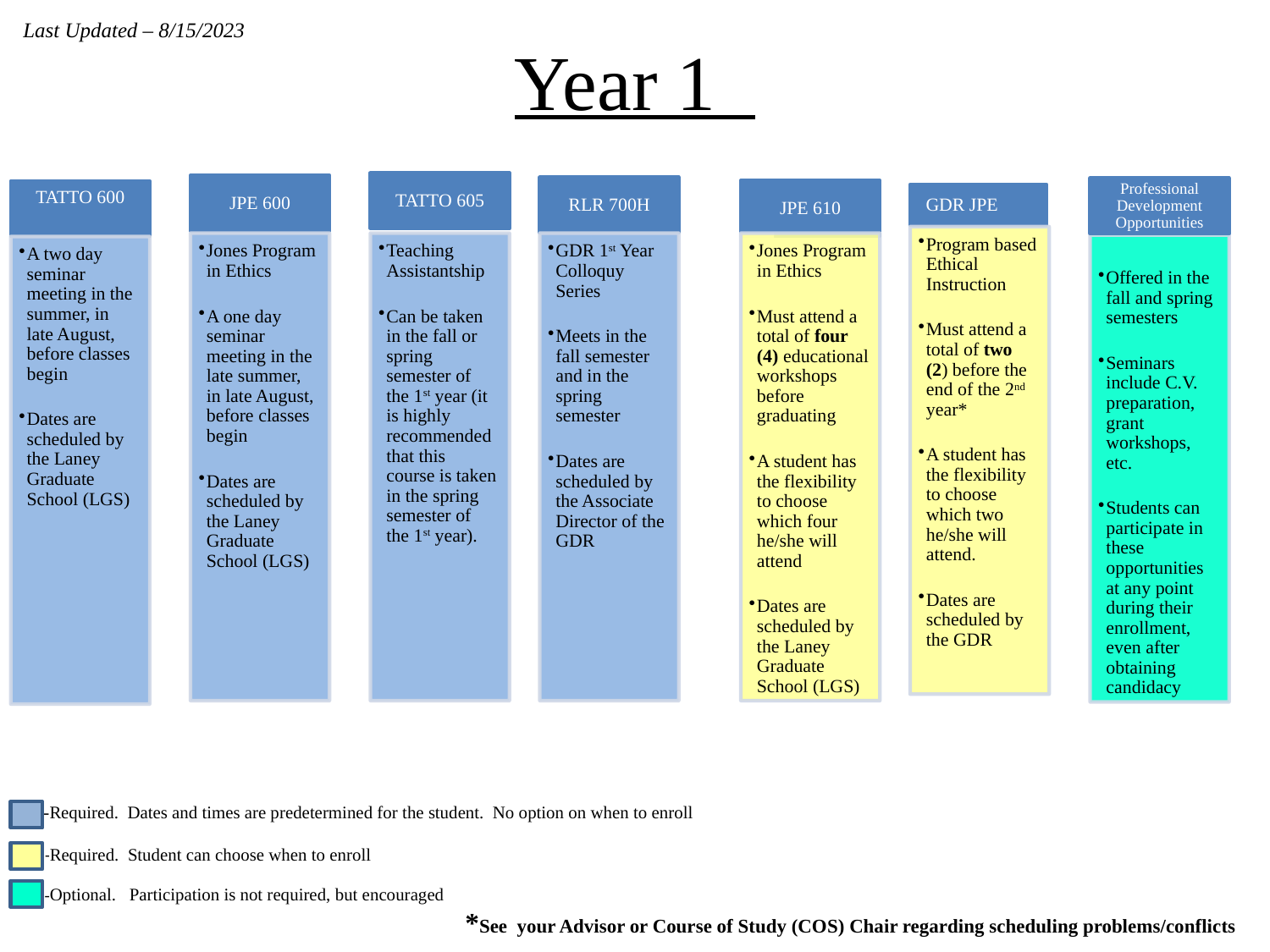

# Year 1
Last Updated – 8/15/2023
TATTO 600
A two day seminar meeting in the summer, in late August, before classes begin

Dates are scheduled by the Laney Graduate School (LGS)

JPE 600
Jones Program in Ethics

A one day seminar meeting in the late summer, in late August, before classes begin

Dates are scheduled by the Laney Graduate School (LGS)
TATTO 605
Teaching Assistantship

Can be taken in the fall or spring semester of the 1st year (it is highly recommended that this course is taken in the spring semester of the 1st year).

GDR JPE
Program based Ethical Instruction

Must attend a total of two (2) before the end of the 2nd year*

A student has the flexibility to choose which two he/she will attend.

Dates are scheduled by the GDR
Offered in the fall and spring semesters

Offered in the fall and spring semesters

Seminars include C.V. preparation, grant workshops, etc.

Students can participate in these opportunities at any point during their enrollment, even after obtaining candidacy
JPE 610
RLR 700H
GDR 1st Year Colloquy Series

Meets in the fall semester and in the spring semester

Dates are scheduled by the Associate Director of the GDR
Professional Development Opportunities
Jones Program in Ethics

Must attend a total of four (4) educational workshops before graduating

A student has the flexibility to choose which four he/she will attend

Dates are scheduled by the Laney Graduate School (LGS)

       -Required.  Dates and times are predetermined for the student.  No option on when to enroll

         -Required.  Student can choose when to enroll

        -Optional.   Participation is not required, but encouraged
     *See  your Advisor or Course of Study (COS) Chair regarding scheduling problems/conflicts